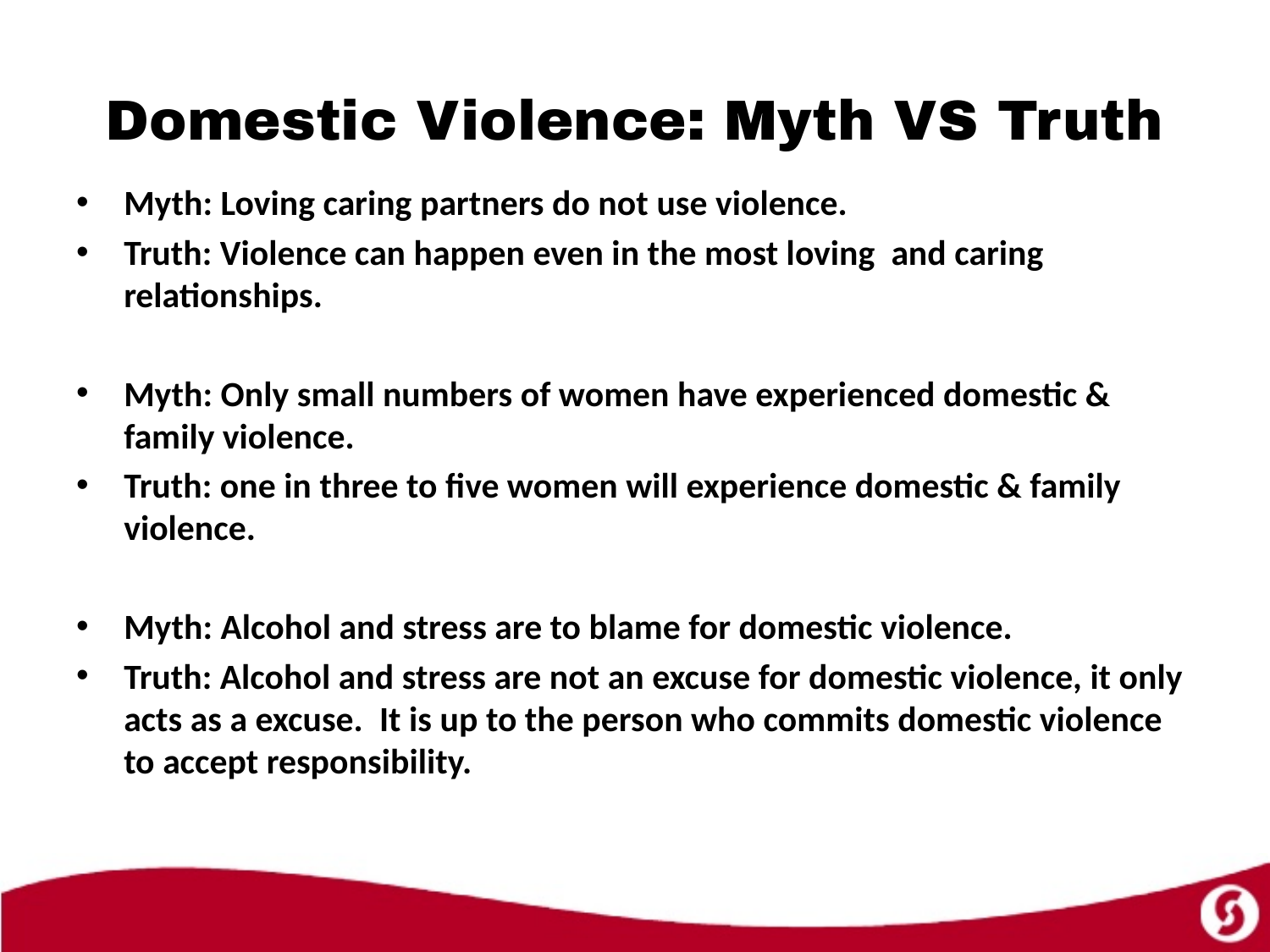

# Domestic Violence: Myth VS Truth
Myth: Loving caring partners do not use violence.
Truth: Violence can happen even in the most loving  and caring relationships.

Myth: Only small numbers of women have experienced domestic & family violence.
Truth: one in three to five women will experience domestic & family violence.

Myth: Alcohol and stress are to blame for domestic violence.
Truth: Alcohol and stress are not an excuse for domestic violence, it only acts as a excuse.  It is up to the person who commits domestic violence to accept responsibility.